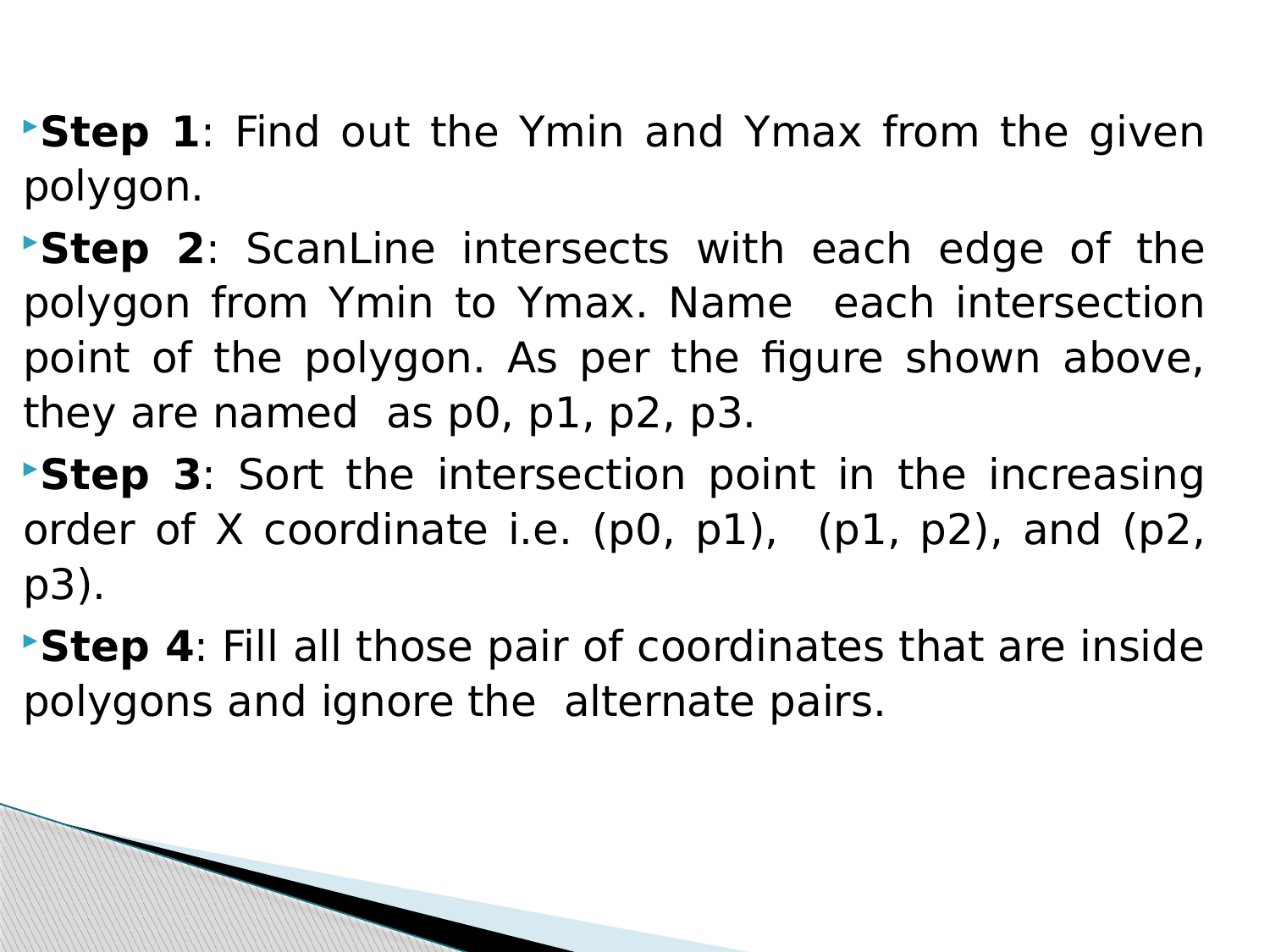

Step 1: Find out the Ymin and Ymax from the given polygon.
Step 2: ScanLine intersects with each edge of the polygon from Ymin to Ymax. Name  each intersection point of the polygon. As per the figure shown above, they are named  as p0, p1, p2, p3.
Step 3: Sort the intersection point in the increasing order of X coordinate i.e. (p0, p1),  (p1, p2), and (p2, p3).
Step 4: Fill all those pair of coordinates that are inside polygons and ignore the  alternate pairs.